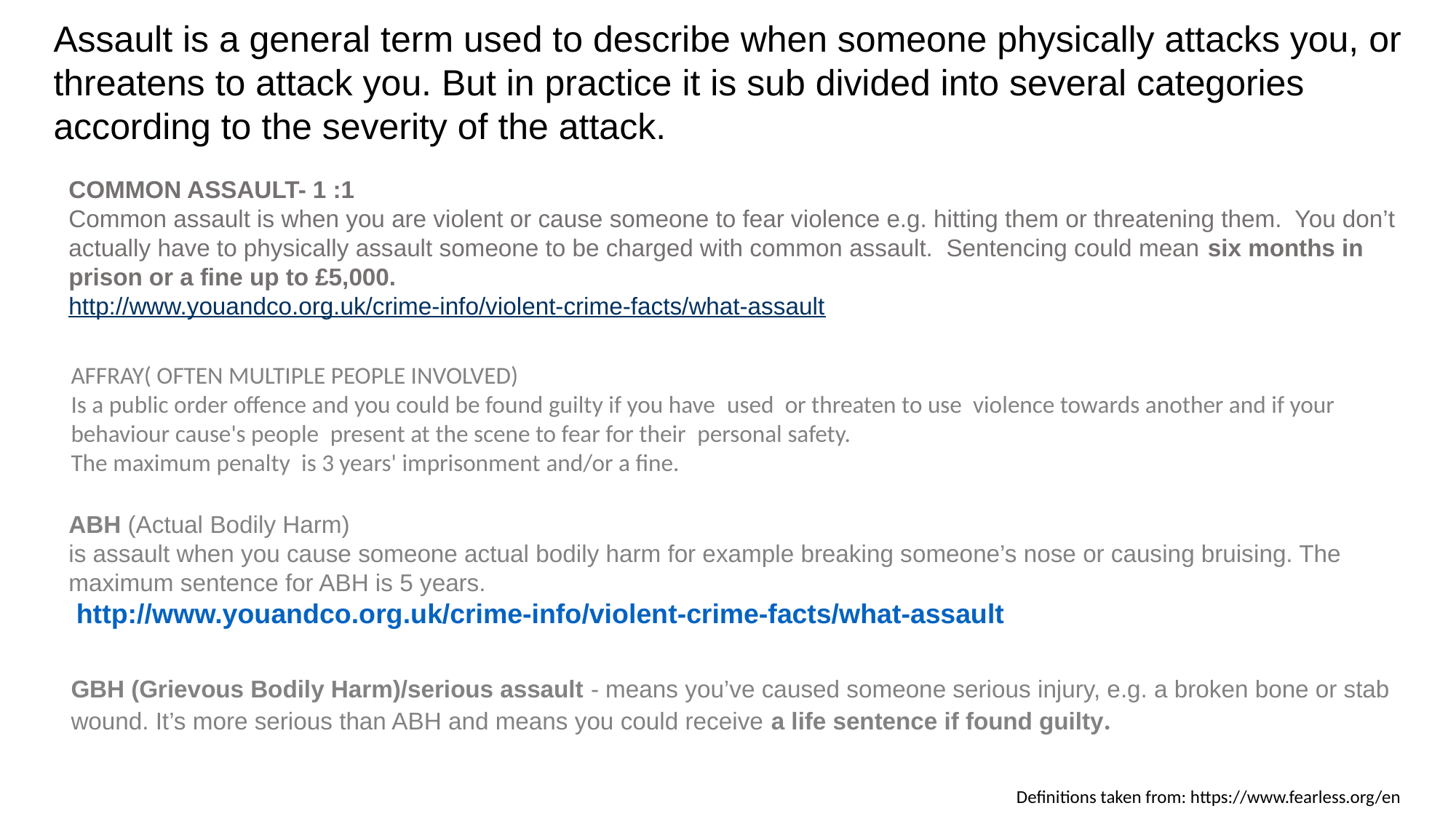

Assault is a general term used to describe when someone physically attacks you, or threatens to attack you. But in practice it is sub divided into several categories according to the severity of the attack.
COMMON ASSAULT- 1 :1
Common assault is when you are violent or cause someone to fear violence e.g. hitting them or threatening them.  You don’t actually have to physically assault someone to be charged with common assault.  Sentencing could mean six months in prison or a fine up to £5,000.
http://www.youandco.org.uk/crime-info/violent-crime-facts/what-assault
AFFRAY( often multiple people involved)
Is a public order offence and you could be found guilty if you have  used  or threaten to use  violence towards another and if your behaviour cause's people  present at the scene to fear for their  personal safety.
The maximum penalty  is 3 years' imprisonment and/or a fine.
ABH (Actual Bodily Harm)
is assault when you cause someone actual bodily harm for example breaking someone’s nose or causing bruising. The maximum sentence for ABH is 5 years.
 http://www.youandco.org.uk/crime-info/violent-crime-facts/what-assault
GBH (Grievous Bodily Harm)/serious assault - means you’ve caused someone serious injury, e.g. a broken bone or stab wound. It’s more serious than ABH and means you could receive a life sentence if found guilty.
Definitions taken from: https://www.fearless.org/en